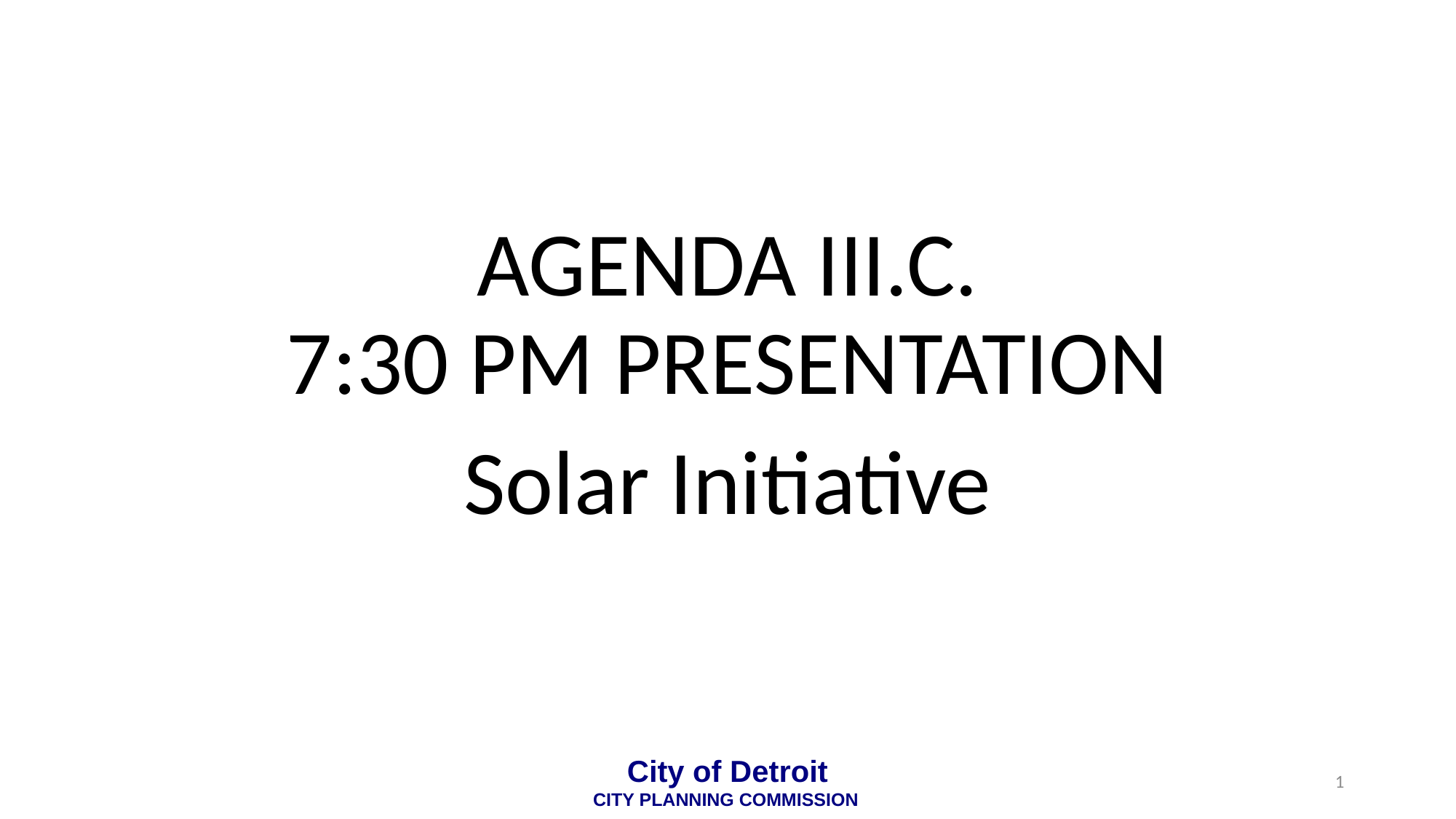

# AGENDA III.C. 7:30 PM PRESENTATION
Solar Initiative
City of Detroit
CITY PLANNING COMMISSION
1